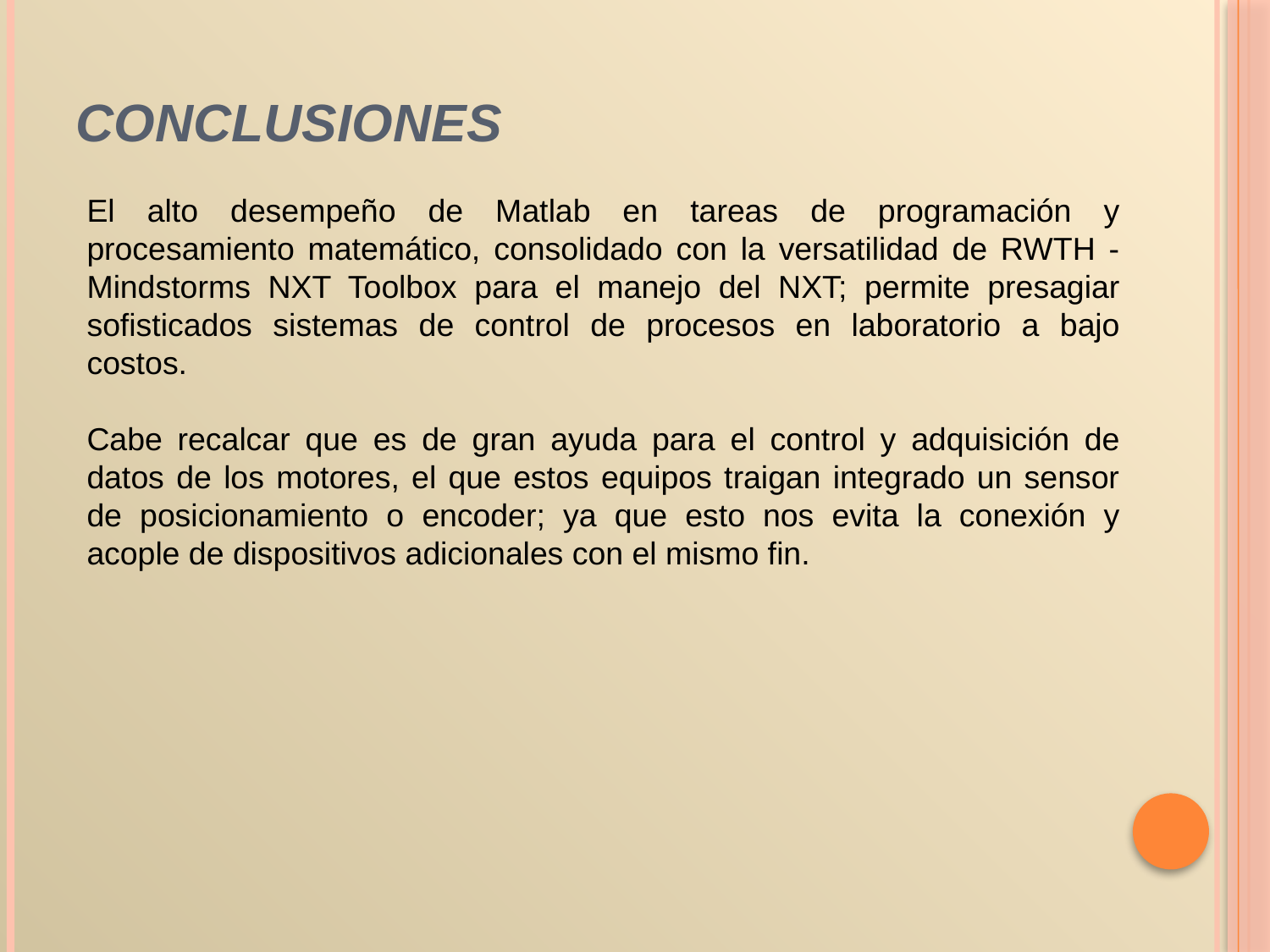

conclusiones
El alto desempeño de Matlab en tareas de programación y procesamiento matemático, consolidado con la versatilidad de RWTH - Mindstorms NXT Toolbox para el manejo del NXT; permite presagiar sofisticados sistemas de control de procesos en laboratorio a bajo costos.

Cabe recalcar que es de gran ayuda para el control y adquisición de datos de los motores, el que estos equipos traigan integrado un sensor de posicionamiento o encoder; ya que esto nos evita la conexión y acople de dispositivos adicionales con el mismo fin.